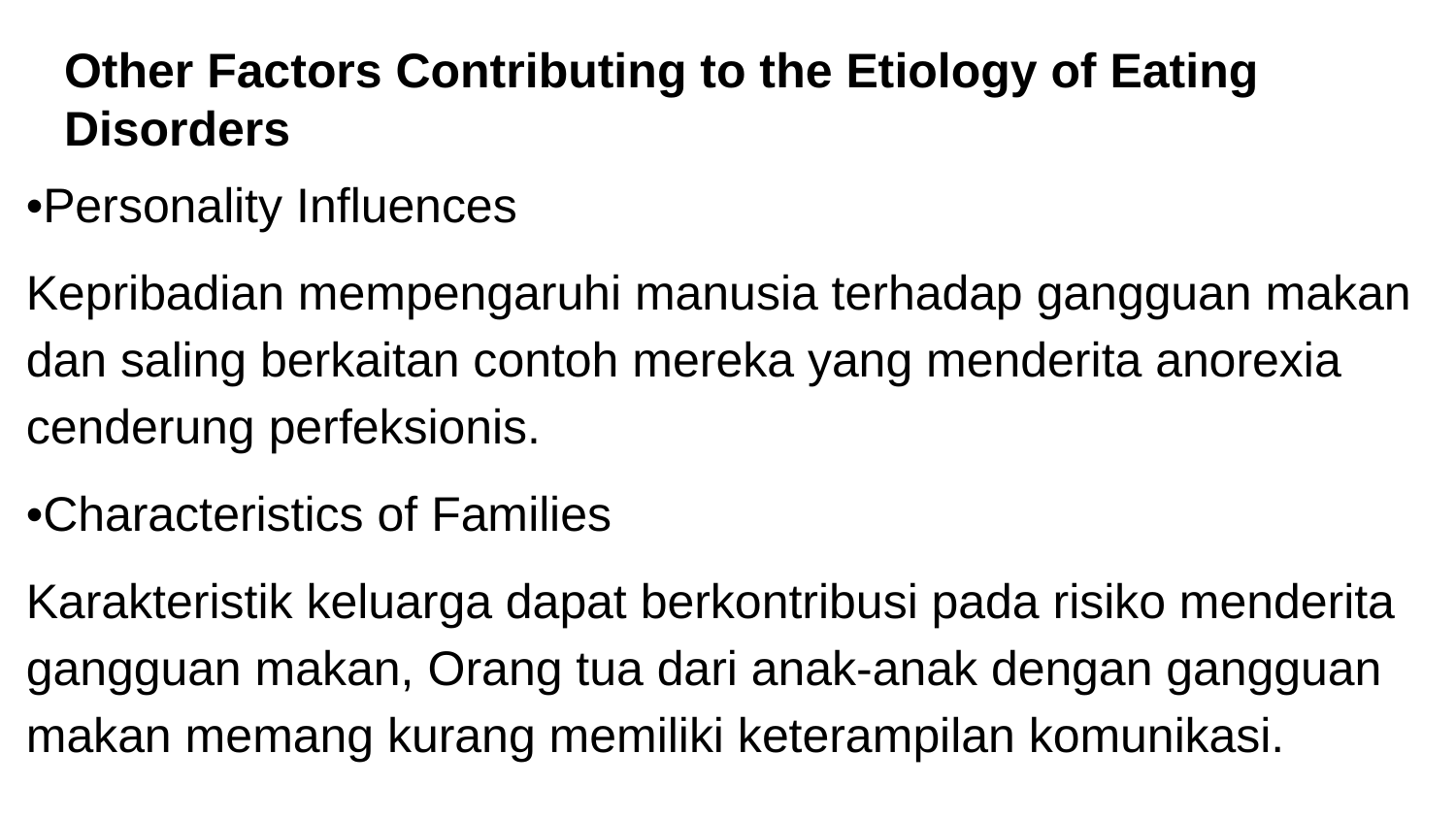

# Other Factors Contributing to the Etiology of Eating Disorders
•Personality Influences
Kepribadian mempengaruhi manusia terhadap gangguan makan dan saling berkaitan contoh mereka yang menderita anorexia cenderung perfeksionis.
•Characteristics of Families
Karakteristik keluarga dapat berkontribusi pada risiko menderita gangguan makan, Orang tua dari anak-anak dengan gangguan makan memang kurang memiliki keterampilan komunikasi.